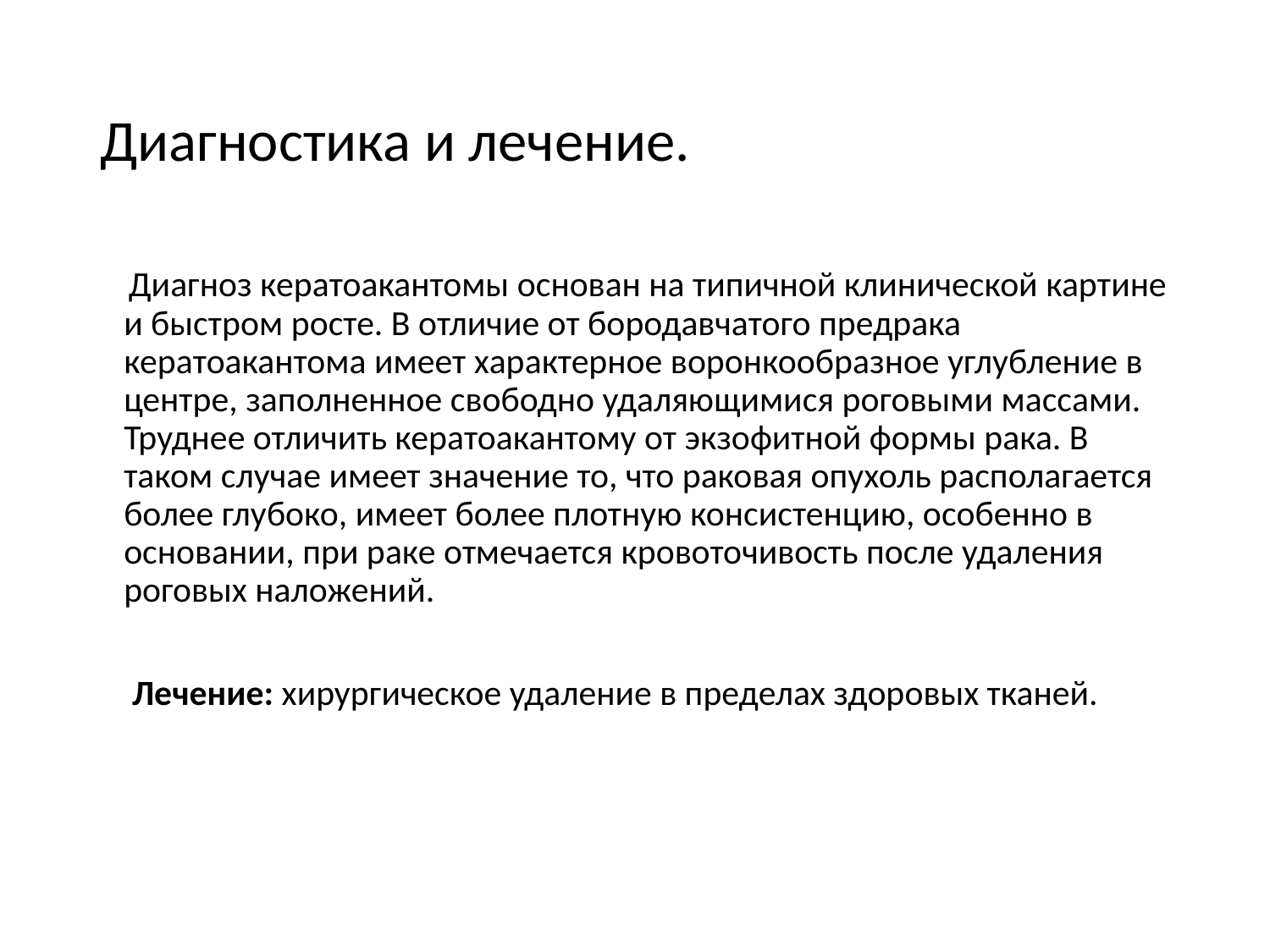

# Диагностика и лечение.
   Диагноз кератоакантомы основан на типичной клинической картине и быстром росте. В отличие от бородавчатого предрака кератоакантома имеет характерное воронкообразное углубление в центре, заполненное свободно удаляющимися роговыми массами. Труднее отличить кератоакантому от экзофитной формы рака. В таком случае имеет значение то, что раковая опухоль располагается более глубоко, имеет более плотную консистенцию, особенно в основании, при раке отмечается кровоточивость после удаления роговых наложений.

    Лечение: хирургическое удаление в пределах здоровых тканей.